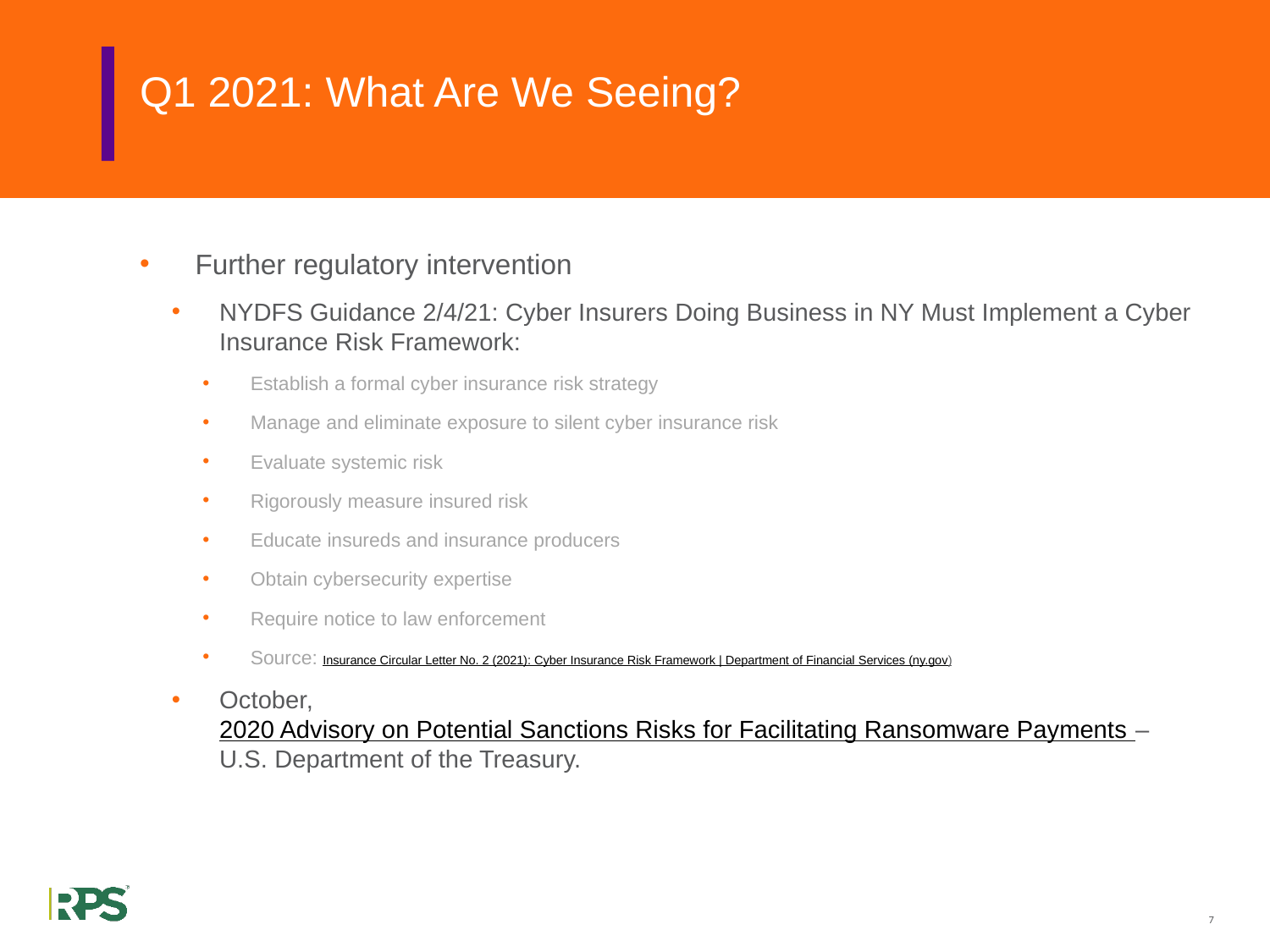

# Q1 2021: What Are We Seeing?
Further regulatory intervention
NYDFS Guidance 2/4/21: Cyber Insurers Doing Business in NY Must Implement a Cyber Insurance Risk Framework:
Establish a formal cyber insurance risk strategy
Manage and eliminate exposure to silent cyber insurance risk
Evaluate systemic risk
Rigorously measure insured risk
Educate insureds and insurance producers
Obtain cybersecurity expertise
Require notice to law enforcement
Source: Insurance Circular Letter No. 2 (2021): Cyber Insurance Risk Framework | Department of Financial Services (ny.gov)
October, 2020 Advisory on Potential Sanctions Risks for Facilitating Ransomware Payments – U.S. Department of the Treasury.